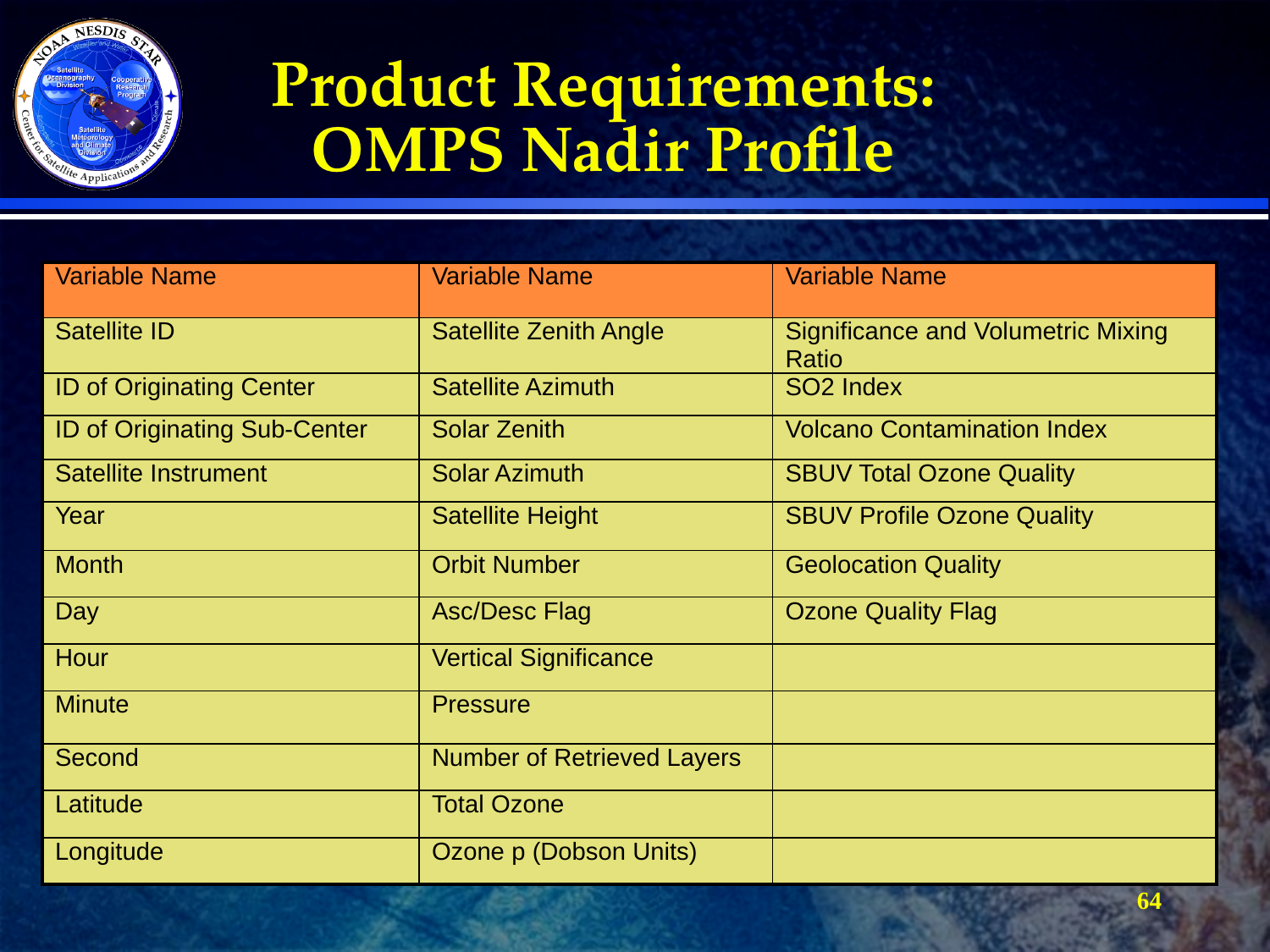

# Product Requirements: OMPS Nadir Profile
| Variable Name | Variable Name | Variable Name |
| --- | --- | --- |
| Satellite ID | Satellite Zenith Angle | Significance and Volumetric Mixing Ratio |
| ID of Originating Center | Satellite Azimuth | SO2 Index |
| ID of Originating Sub-Center | Solar Zenith | Volcano Contamination Index |
| Satellite Instrument | Solar Azimuth | SBUV Total Ozone Quality |
| Year | Satellite Height | SBUV Profile Ozone Quality |
| Month | Orbit Number | Geolocation Quality |
| Day | Asc/Desc Flag | Ozone Quality Flag |
| Hour | Vertical Significance |  |
| Minute | Pressure |  |
| Second | Number of Retrieved Layers |  |
| Latitude | Total Ozone |  |
| Longitude | Ozone p (Dobson Units) |  |
64